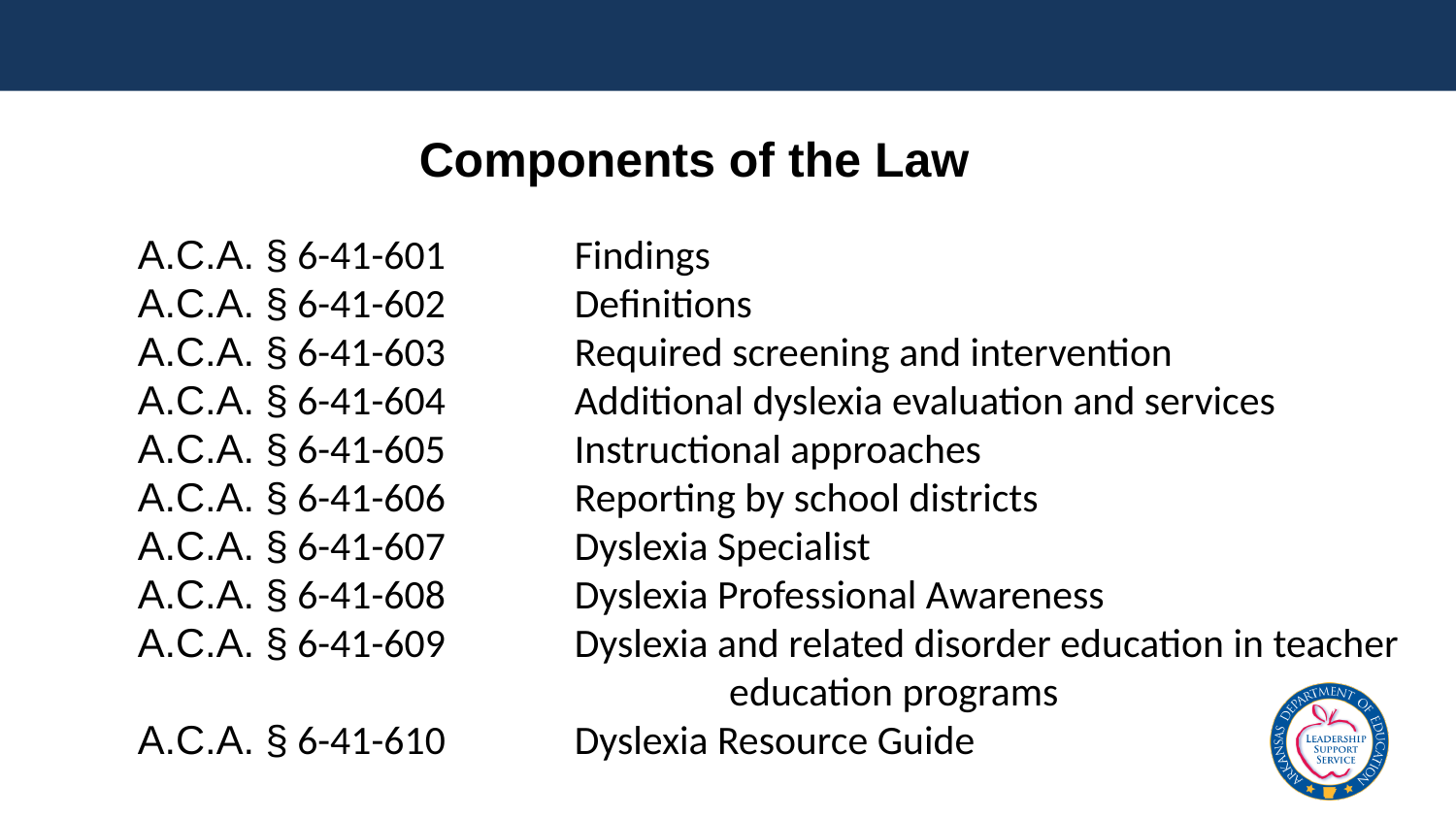

# Components of the Law
	A.C.A. § 6-41-601	Findings
A.C.A. § 6-41-602	Definitions
A.C.A. § 6-41-603	Required screening and intervention
A.C.A. § 6-41-604	Additional dyslexia evaluation and services
A.C.A. § 6-41-605	Instructional approaches
A.C.A. § 6-41-606	Reporting by school districts
A.C.A. § 6-41-607	Dyslexia Specialist
A.C.A. § 6-41-608	Dyslexia Professional Awareness
A.C.A. § 6-41-609	Dyslexia and related disorder education in teacher 				 education programs
A.C.A. § 6-41-610	Dyslexia Resource Guide